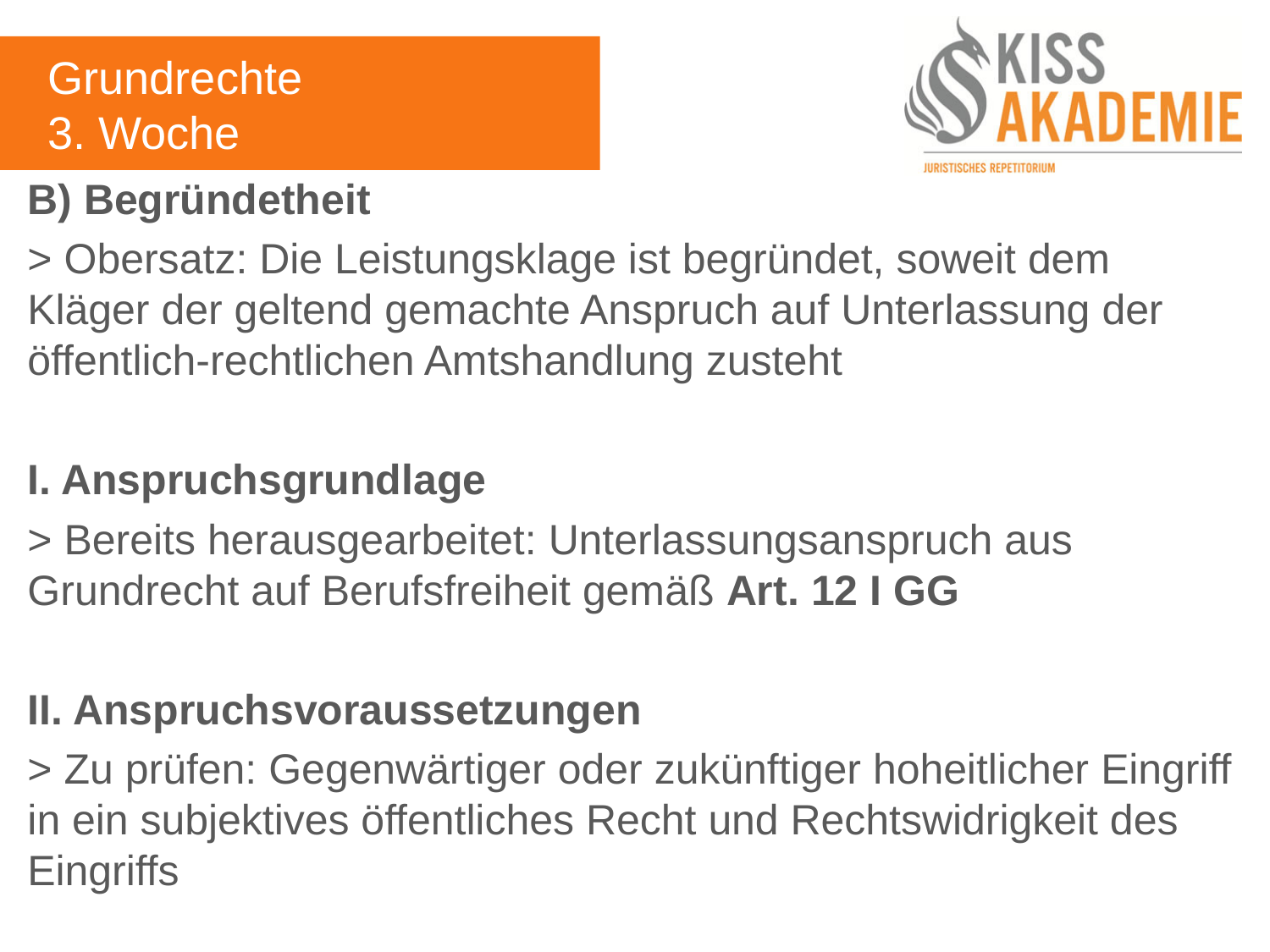

Grundrechte
3. Woche
B) Begründetheit
> Obersatz: Die Leistungsklage ist begründet, soweit dem Kläger der geltend gemachte Anspruch auf Unterlassung der öffentlich-rechtlichen Amtshandlung zusteht

I. Anspruchsgrundlage
> Bereits herausgearbeitet: Unterlassungsanspruch aus Grundrecht auf Berufsfreiheit gemäß Art. 12 I GG

II. Anspruchsvoraussetzungen
> Zu prüfen: Gegenwärtiger oder zukünftiger hoheitlicher Eingriff in ein subjektives öffentliches Recht und Rechtswidrigkeit des Eingriffs